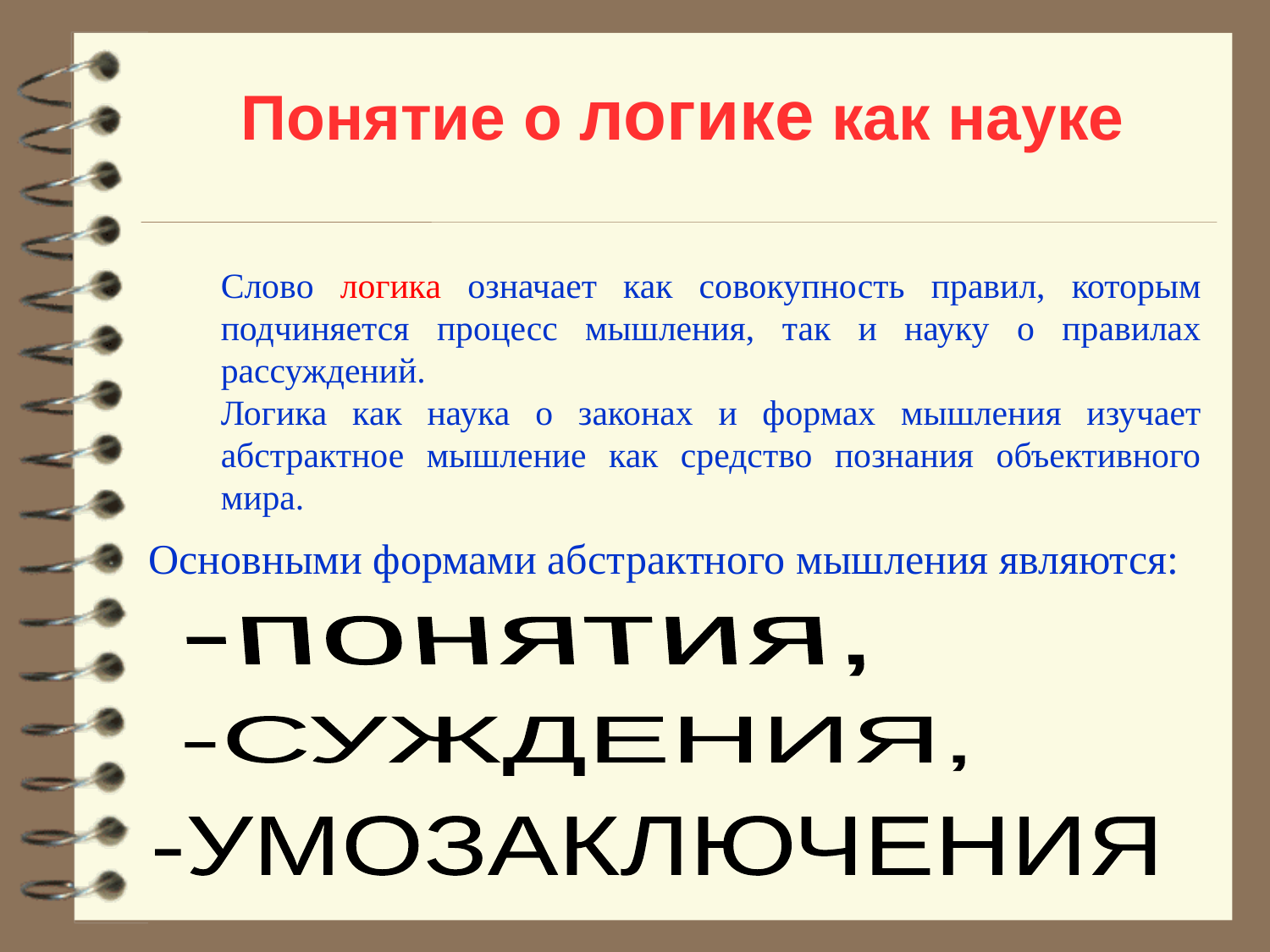

Понятие о логике как науке

Слово логика означает как совокупность правил, которым подчиняется процесс мышления, так и науку о правилах рассуждений.
Логика как наука о законах и формах мышления изучает абстрактное мышление как средство познания объективного мира.

Основными формами абстрактного мышления являются:
-понятия,
-СУЖДЕНИЯ,
-УМОЗАКЛЮЧЕНИЯ